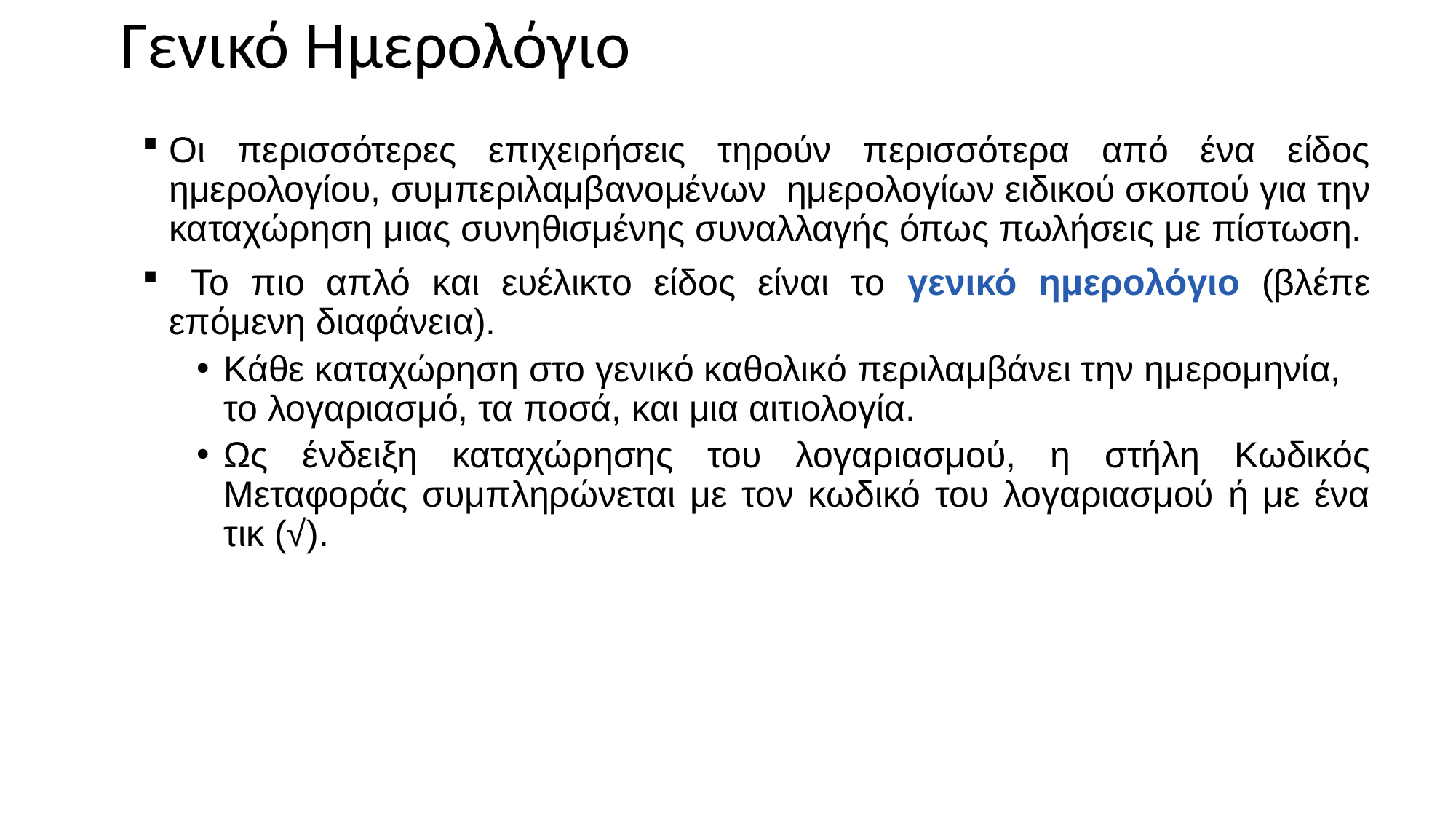

# Γενικό Ημερολόγιο
Οι περισσότερες επιχειρήσεις τηρούν περισσότερα από ένα είδος ημερολογίου, συμπεριλαμβανομένων  ημερολογίων ειδικού σκοπού για την καταχώρηση μιας συνηθισμένης συναλλαγής όπως πωλήσεις με πίστωση.
 Το πιο απλό και ευέλικτο είδος είναι το γενικό ημερολόγιο (βλέπε επόμενη διαφάνεια).
Κάθε καταχώρηση στο γενικό καθολικό περιλαμβάνει την ημερομηνία, το λογαριασμό, τα ποσά, και μια αιτιολογία.
Ως ένδειξη καταχώρησης του λογαριασμού, η στήλη Κωδικός Μεταφοράς συμπληρώνεται με τον κωδικό του λογαριασμού ή με ένα τικ (√).